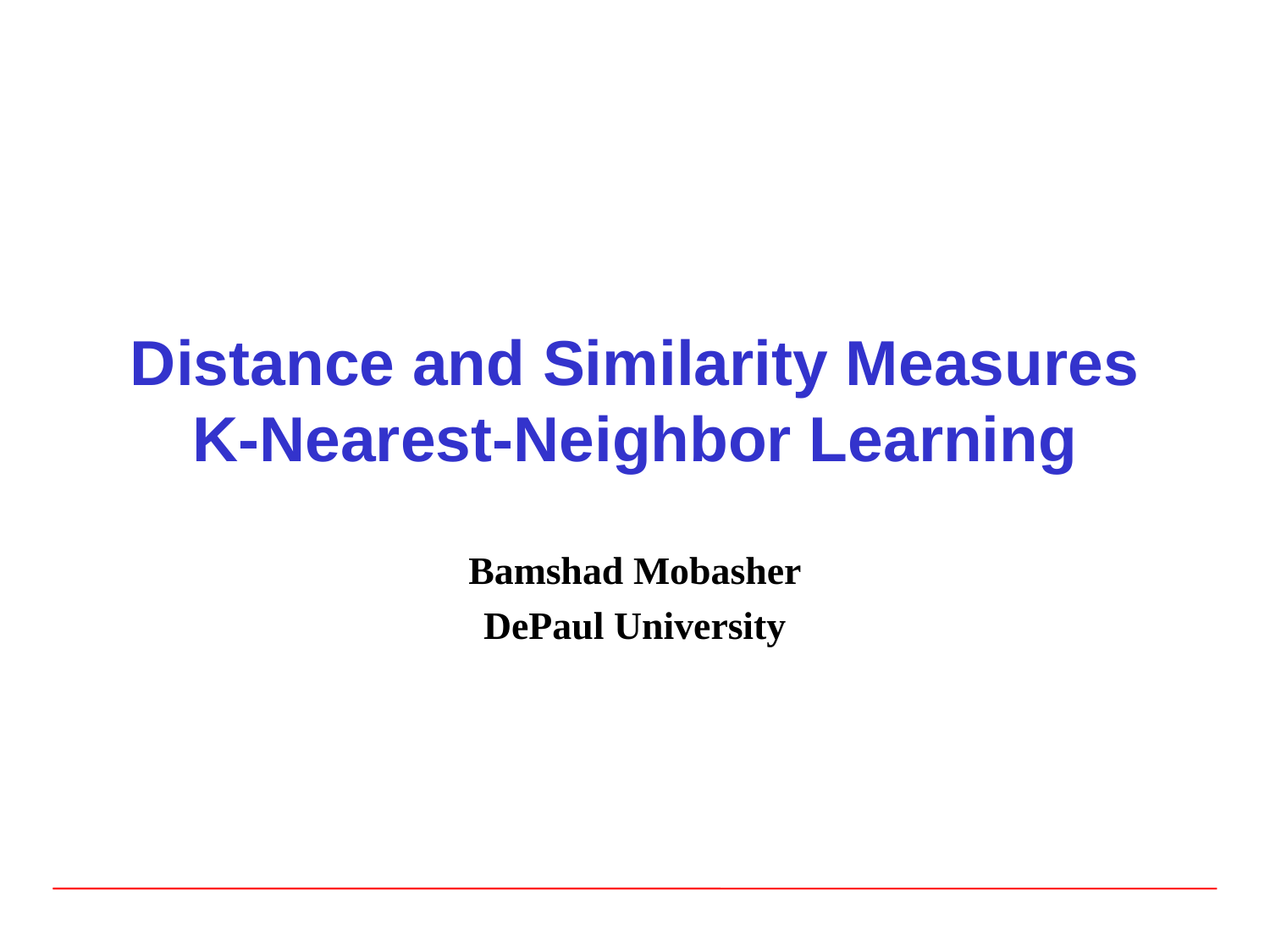

# Distance and Similarity Measures K-Nearest-Neighbor Learning
Bamshad Mobasher
DePaul University